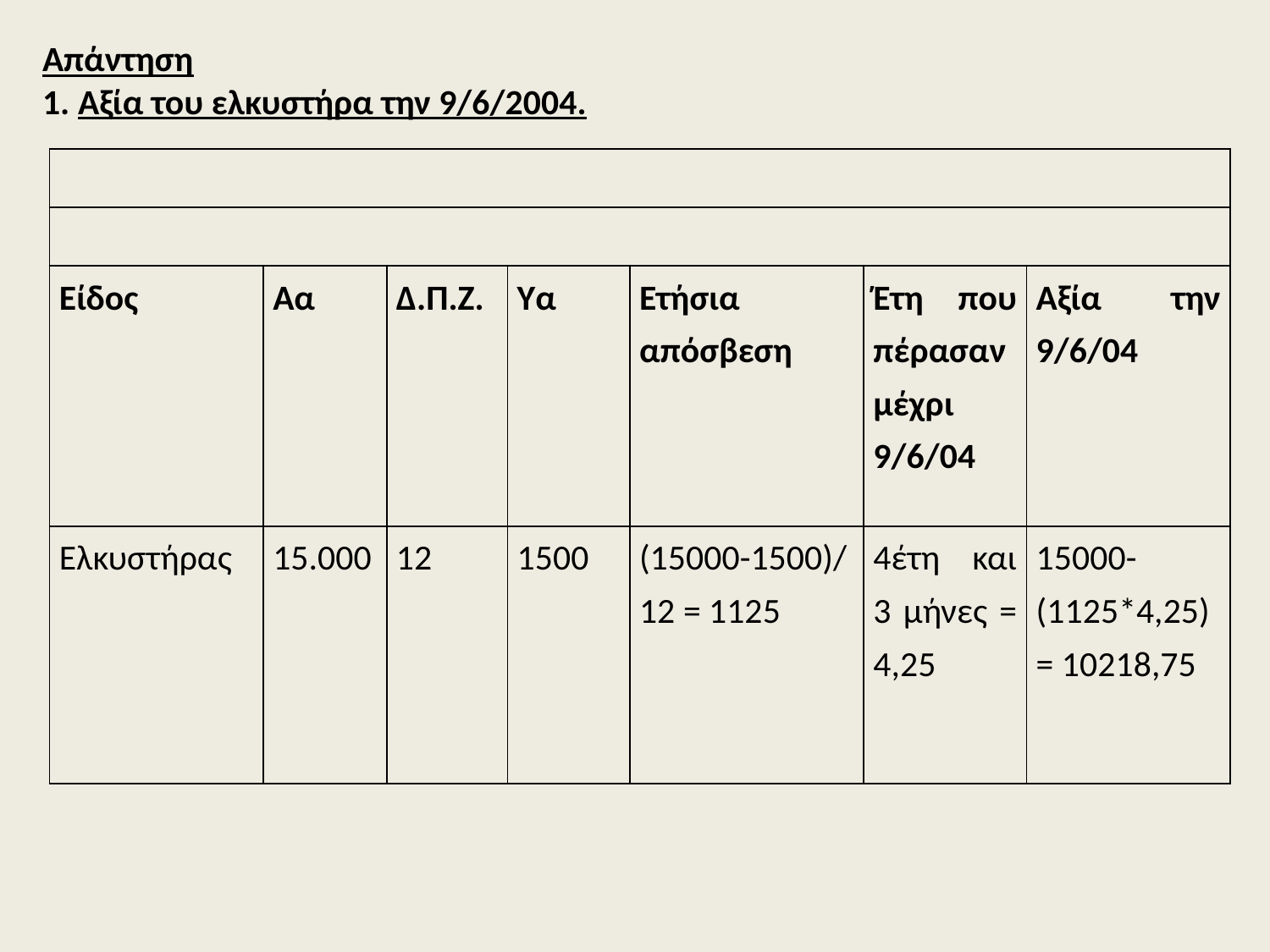

Απάντηση
1. Αξία του ελκυστήρα την 9/6/2004.

|  |  |  |  |  |  |  |
| --- | --- | --- | --- | --- | --- | --- |
|  |  |  |  |  |  |  |
| Είδος | Αα | Δ.Π.Ζ. | Υα | Ετήσια απόσβεση | Έτη που πέρασαν μέχρι 9/6/04 | Αξία την 9/6/04 |
| Ελκυστήρας | 15.000 | 12 | 1500 | (15000-1500)/ 12 = 1125 | 4έτη και 3 μήνες = 4,25 | 15000-(1125\*4,25)= 10218,75 |